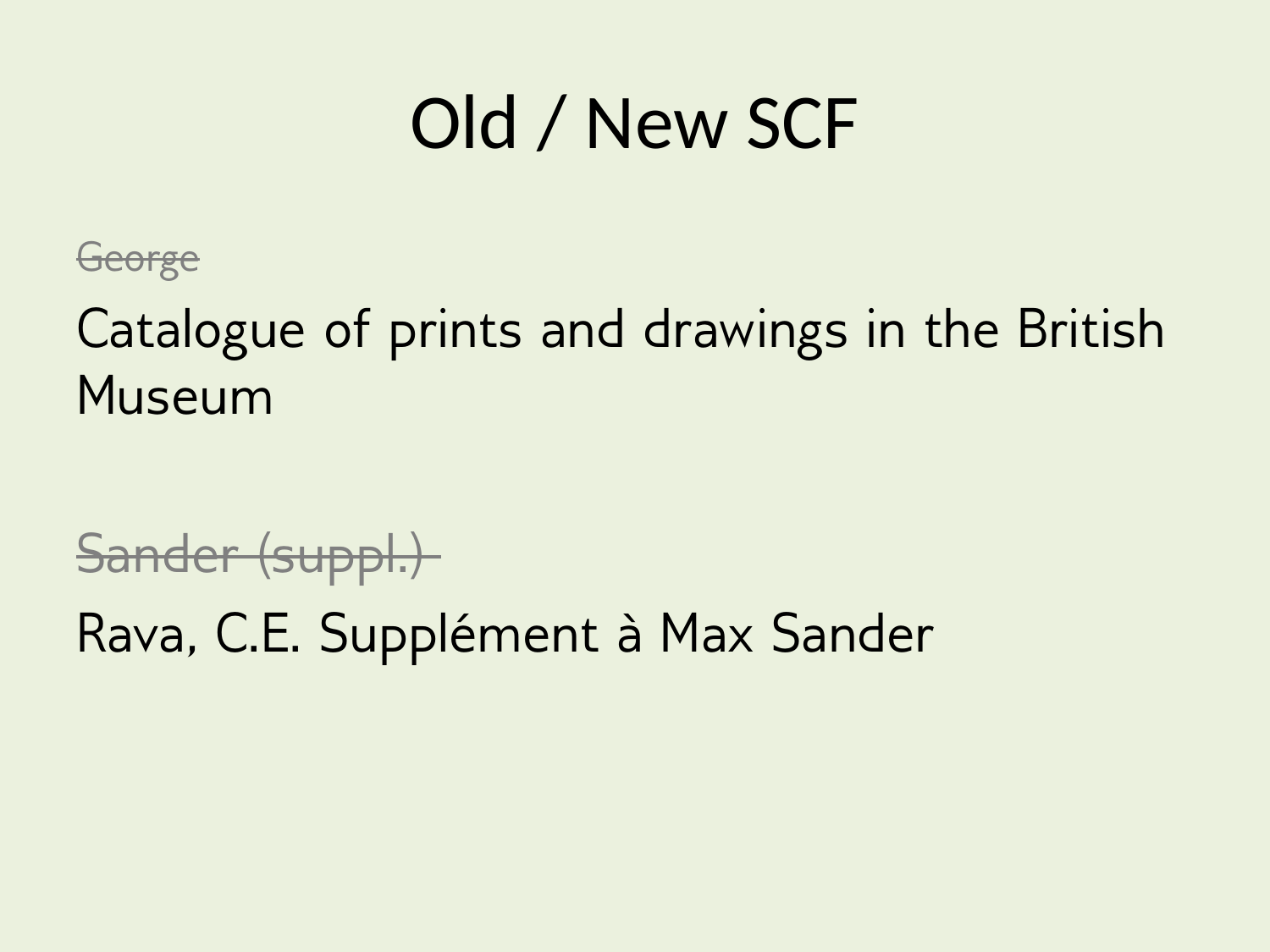

# Old / New SCF
George
Catalogue of prints and drawings in the British Museum

Sander (suppl.)
Rava, C.E. Supplément à Max Sander